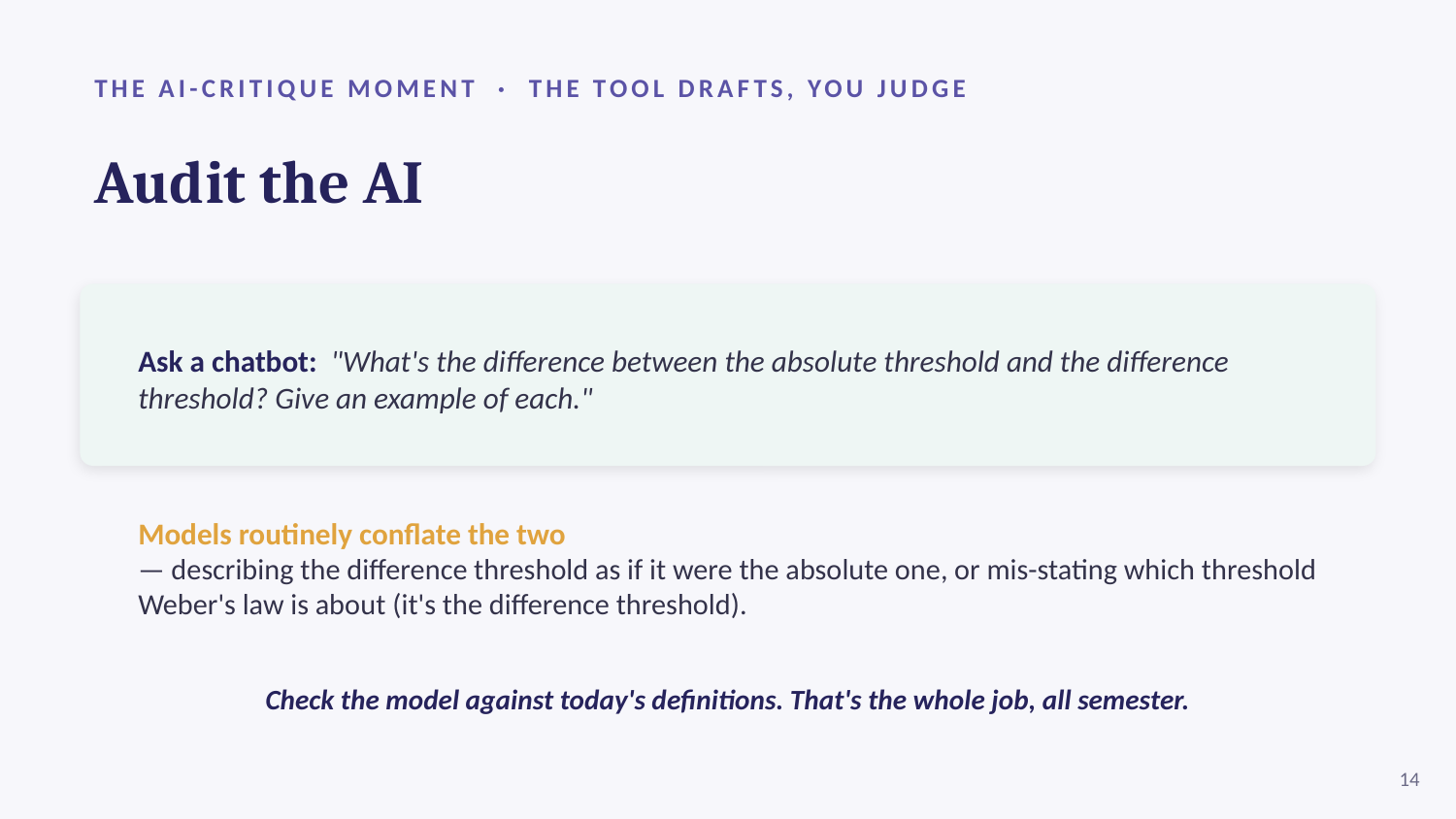

THE AI-CRITIQUE MOMENT  ·  THE TOOL DRAFTS, YOU JUDGE
Audit the AI

Ask a chatbot:  "What's the difference between the absolute threshold and the difference threshold? Give an example of each."
Models routinely conflate the two
— describing the difference threshold as if it were the absolute one, or mis-stating which threshold Weber's law is about (it's the difference threshold).
Check the model against today's definitions. That's the whole job, all semester.
14